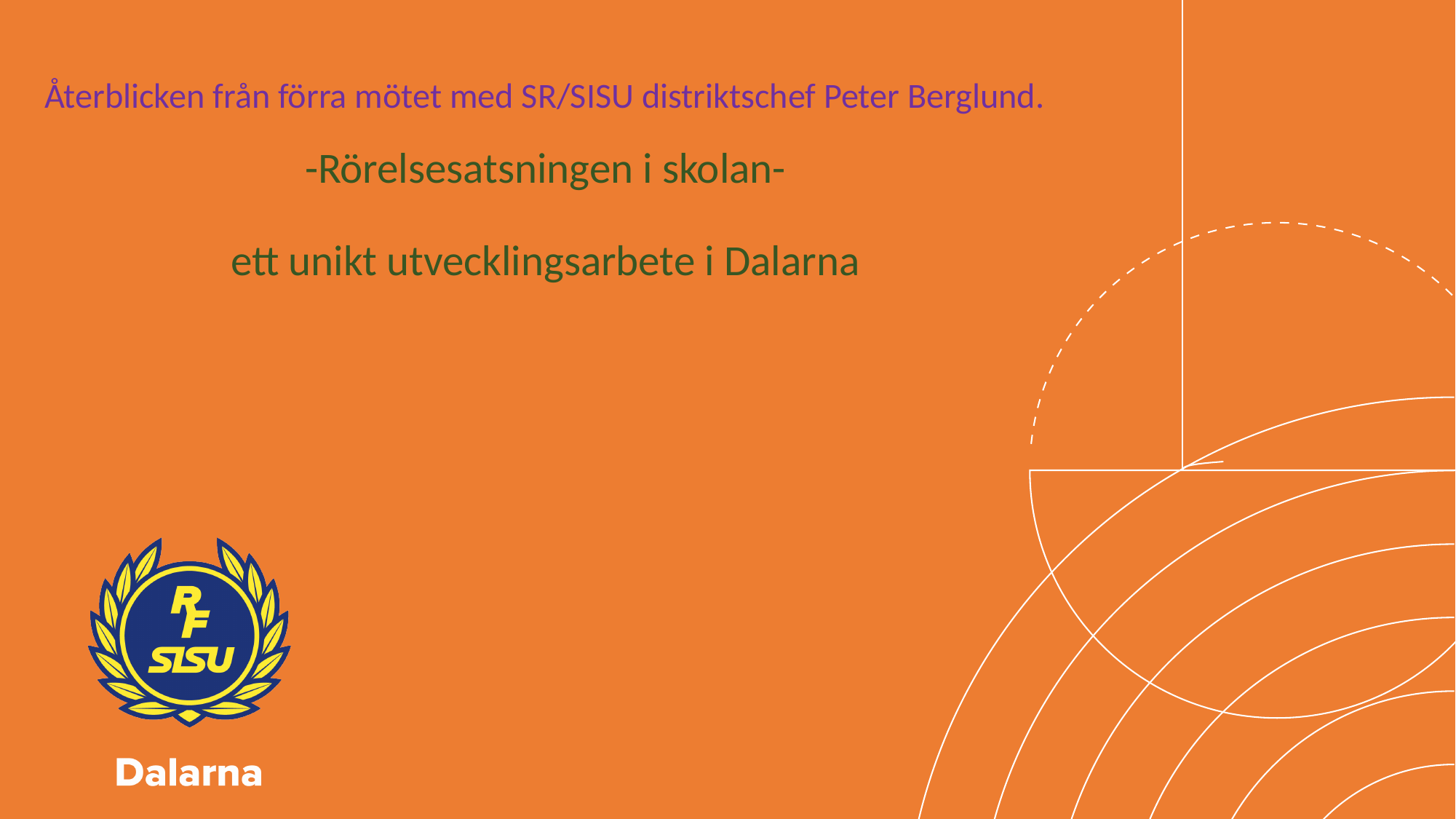

# Återblicken från förra mötet med SR/SISU distriktschef Peter Berglund. -Rörelsesatsningen i skolan- ett unikt utvecklingsarbete i Dalarna